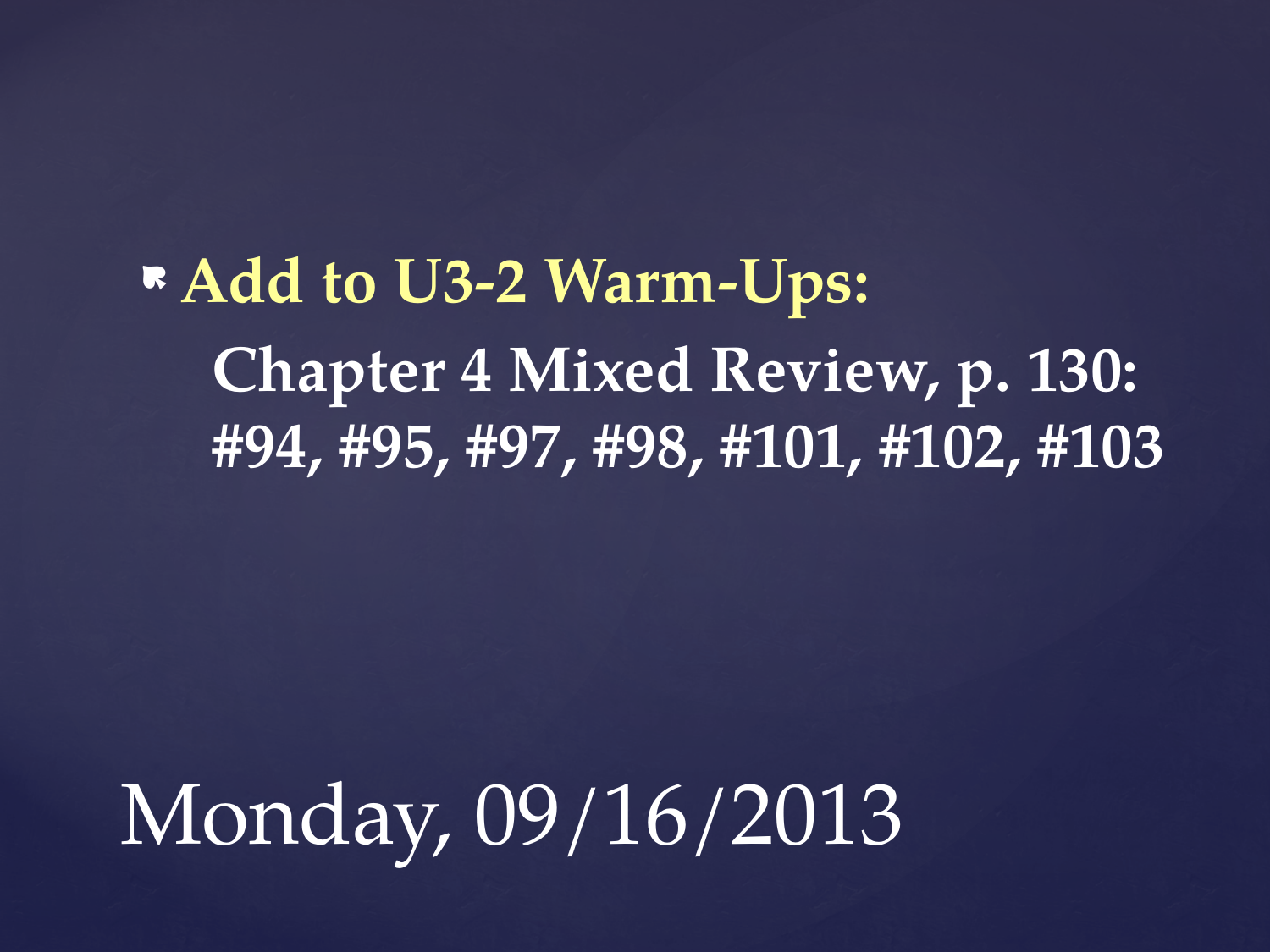

Add to U3-2 Warm-Ups:
Chapter 4 Mixed Review, p. 130: #94, #95, #97, #98, #101, #102, #103
# Monday, 09/16/2013